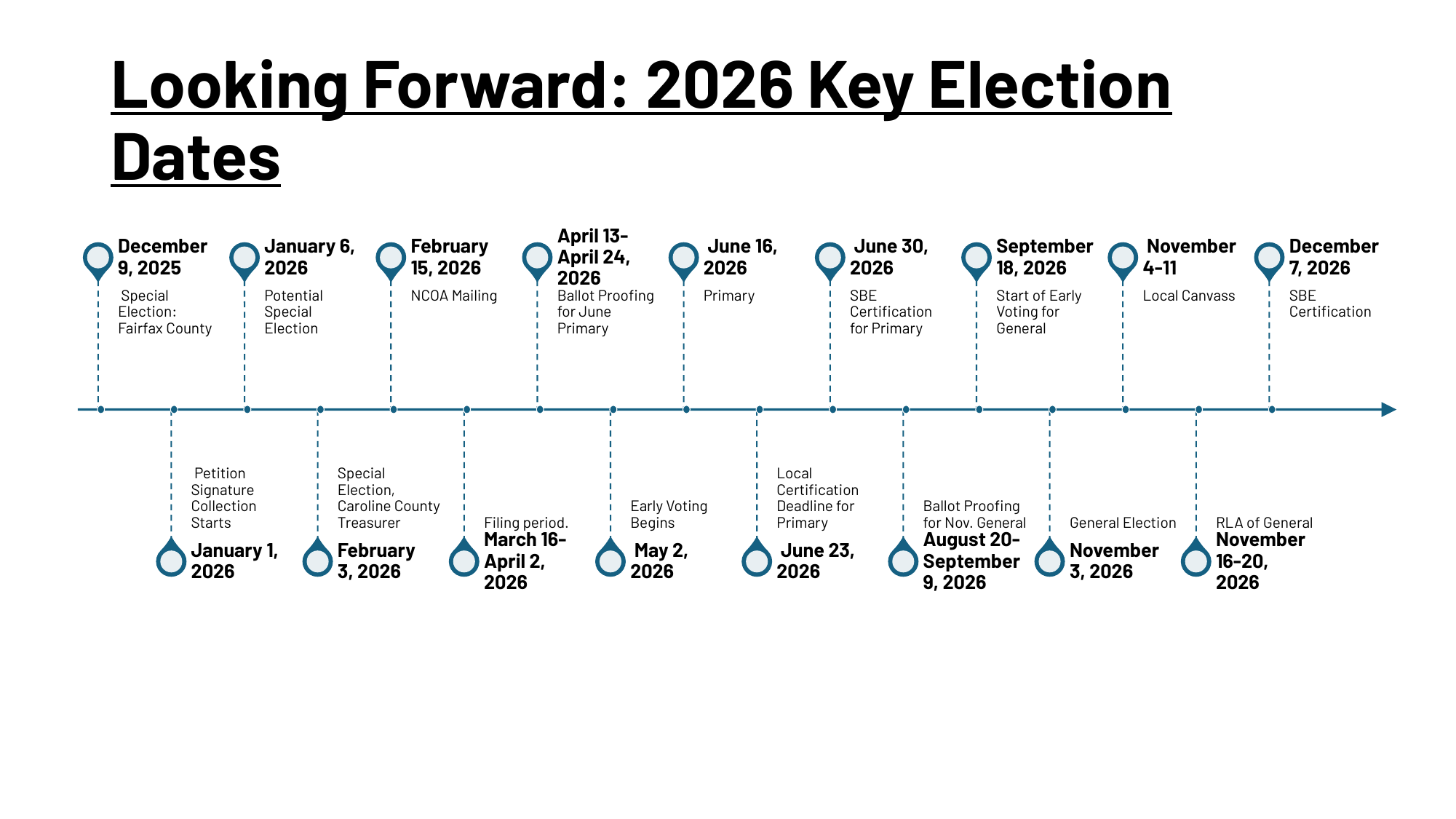

# Looking Forward: 2026 Key Election Dates
 Special Election: Fairfax County
December 9, 2025
 Petition Signature Collection Starts
January 1, 2026
Potential Special Election
January 6, 2026
Special Election, Caroline County Treasurer
February 3, 2026
NCOA Mailing
February 15, 2026
Filing period.
March 16-April 2, 2026
Ballot Proofing for June Primary
April 13- April 24, 2026
Early Voting Begins
 May 2, 2026
Primary
 June 16, 2026
Local Certification Deadline for Primary
 June 23, 2026
SBE Certification for Primary
 June 30, 2026
Ballot Proofing for Nov. General
August 20-September 9, 2026
Start of Early Voting for General
September 18, 2026
General Election
November 3, 2026
Local Canvass
 November 4-11
RLA of General
November 16-20, 2026
SBE Certification

December 7, 2026